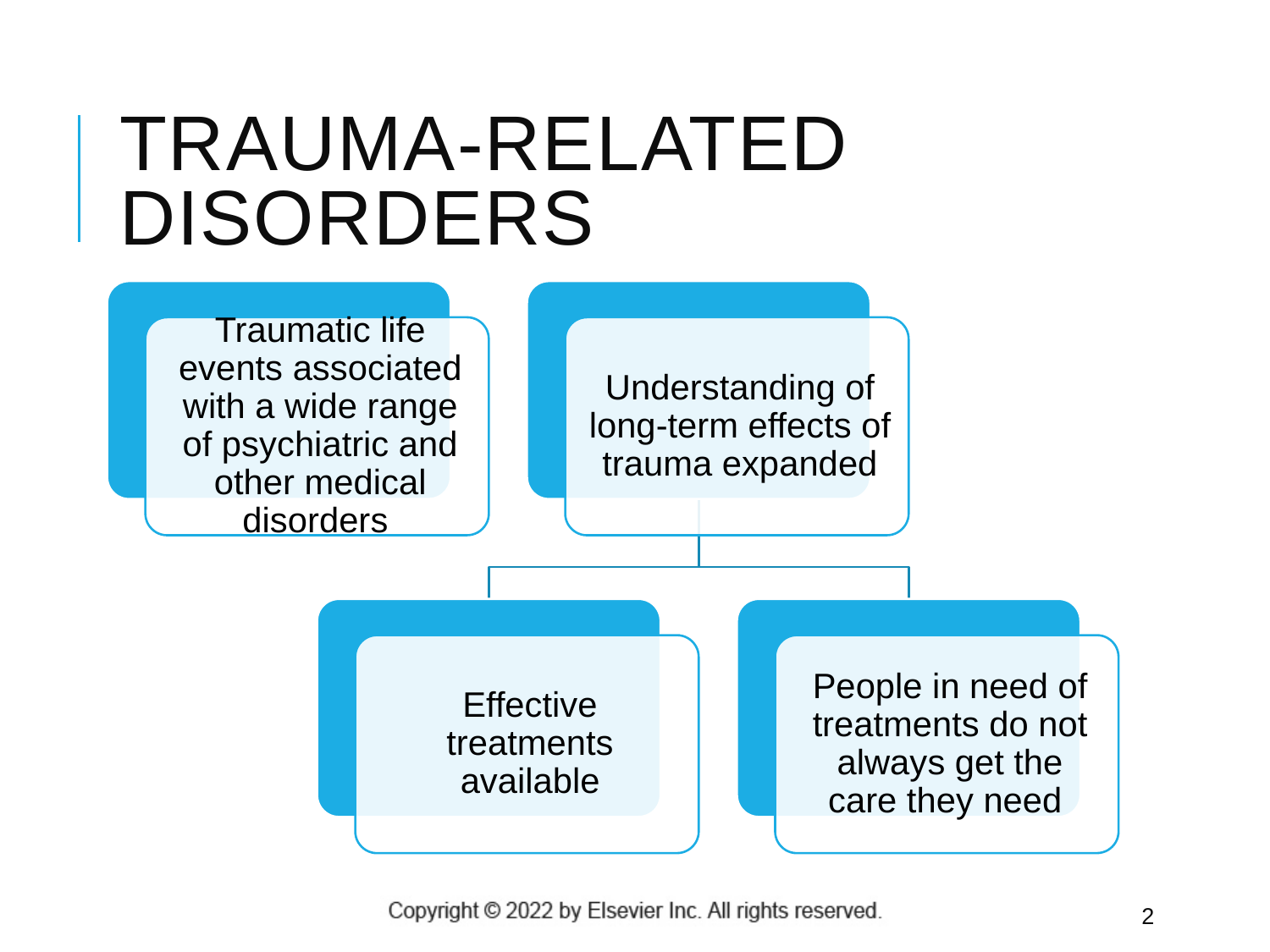

# Trauma-Related Disorders
Traumatic life events associated with a wide range of psychiatric and other medical disorders
Understanding of long-term effects of trauma expanded
Effective treatments available
People in need of treatments do not always get the care they need
2